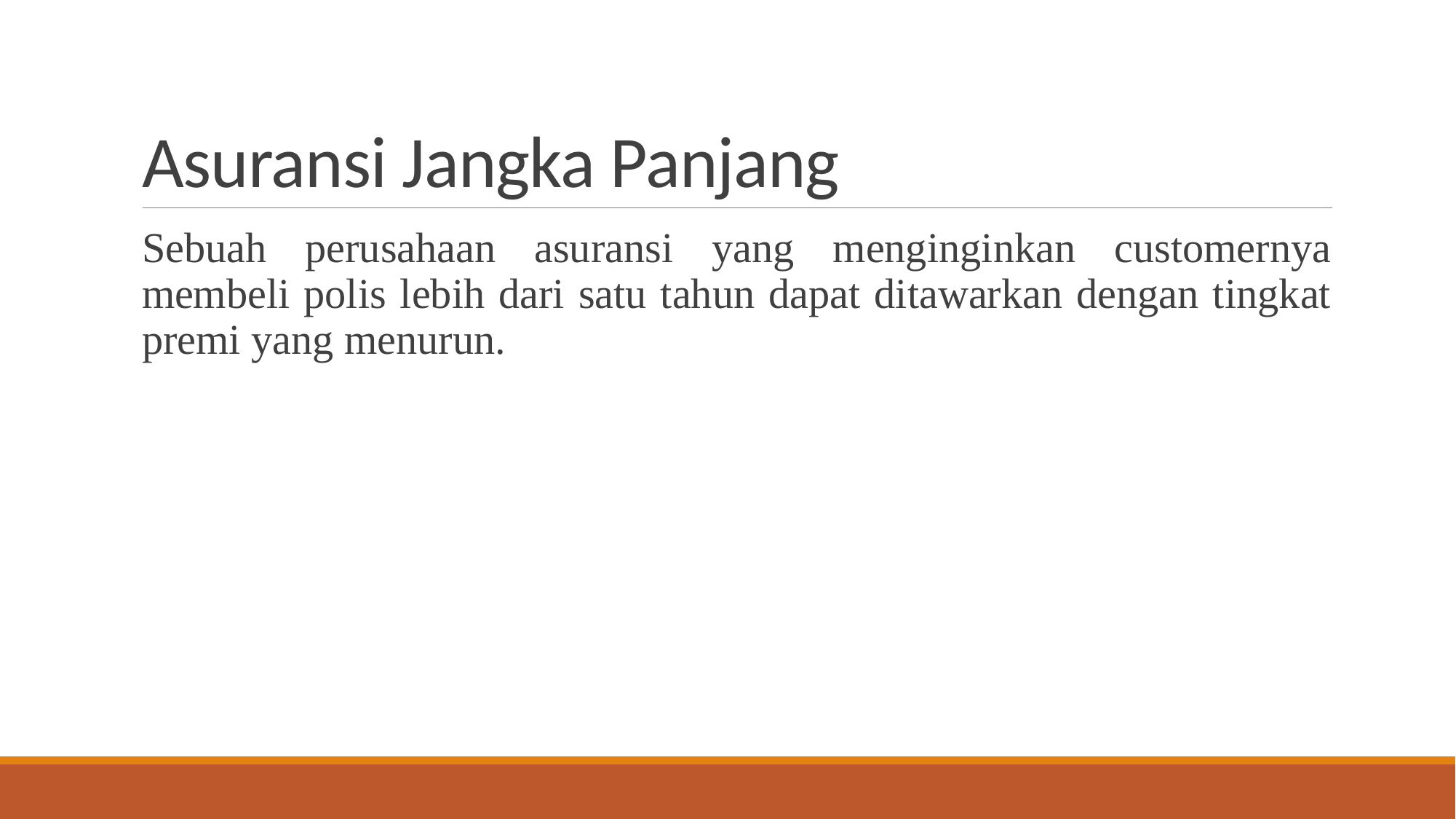

# Asuransi Jangka Panjang
Sebuah perusahaan asuransi yang menginginkan customernya membeli polis lebih dari satu tahun dapat ditawarkan dengan tingkat premi yang menurun.